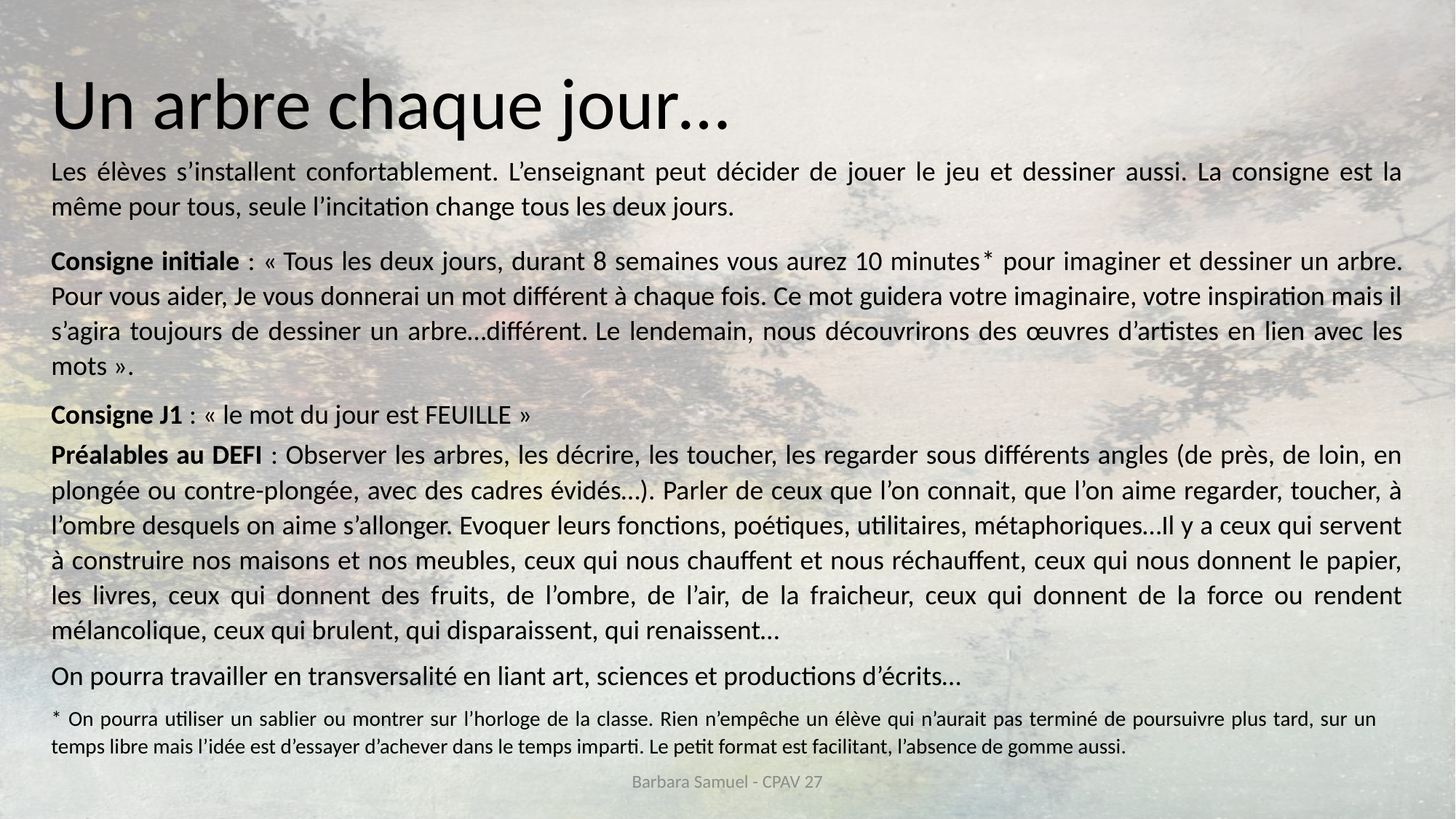

Un arbre chaque jour…
Les élèves s’installent confortablement. L’enseignant peut décider de jouer le jeu et dessiner aussi. La consigne est la même pour tous, seule l’incitation change tous les deux jours.
Consigne initiale : « Tous les deux jours, durant 8 semaines vous aurez 10 minutes* pour imaginer et dessiner un arbre. Pour vous aider, Je vous donnerai un mot différent à chaque fois. Ce mot guidera votre imaginaire, votre inspiration mais il s’agira toujours de dessiner un arbre…différent. Le lendemain, nous découvrirons des œuvres d’artistes en lien avec les mots ».
Consigne J1 : « le mot du jour est FEUILLE »
Préalables au DEFI : Observer les arbres, les décrire, les toucher, les regarder sous différents angles (de près, de loin, en plongée ou contre-plongée, avec des cadres évidés…). Parler de ceux que l’on connait, que l’on aime regarder, toucher, à l’ombre desquels on aime s’allonger. Evoquer leurs fonctions, poétiques, utilitaires, métaphoriques…Il y a ceux qui servent à construire nos maisons et nos meubles, ceux qui nous chauffent et nous réchauffent, ceux qui nous donnent le papier, les livres, ceux qui donnent des fruits, de l’ombre, de l’air, de la fraicheur, ceux qui donnent de la force ou rendent mélancolique, ceux qui brulent, qui disparaissent, qui renaissent…
On pourra travailler en transversalité en liant art, sciences et productions d’écrits…
* On pourra utiliser un sablier ou montrer sur l’horloge de la classe. Rien n’empêche un élève qui n’aurait pas terminé de poursuivre plus tard, sur un temps libre mais l’idée est d’essayer d’achever dans le temps imparti. Le petit format est facilitant, l’absence de gomme aussi.
Barbara Samuel - CPAV 27